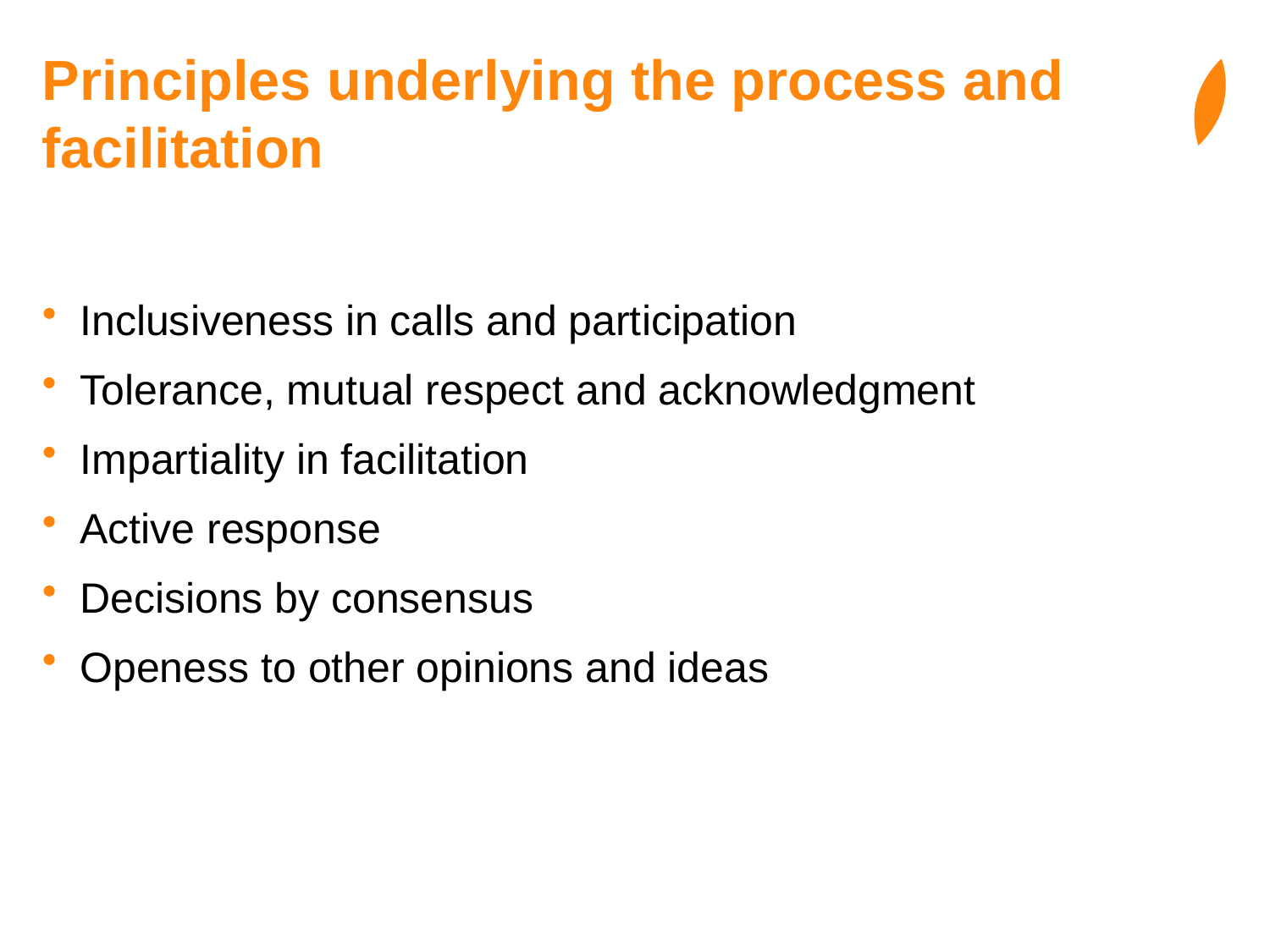

# Principles underlying the process and facilitation

Inclusiveness in calls and participation
Tolerance, mutual respect and acknowledgment
Impartiality in facilitation
Active response
Decisions by consensus
Openess to other opinions and ideas